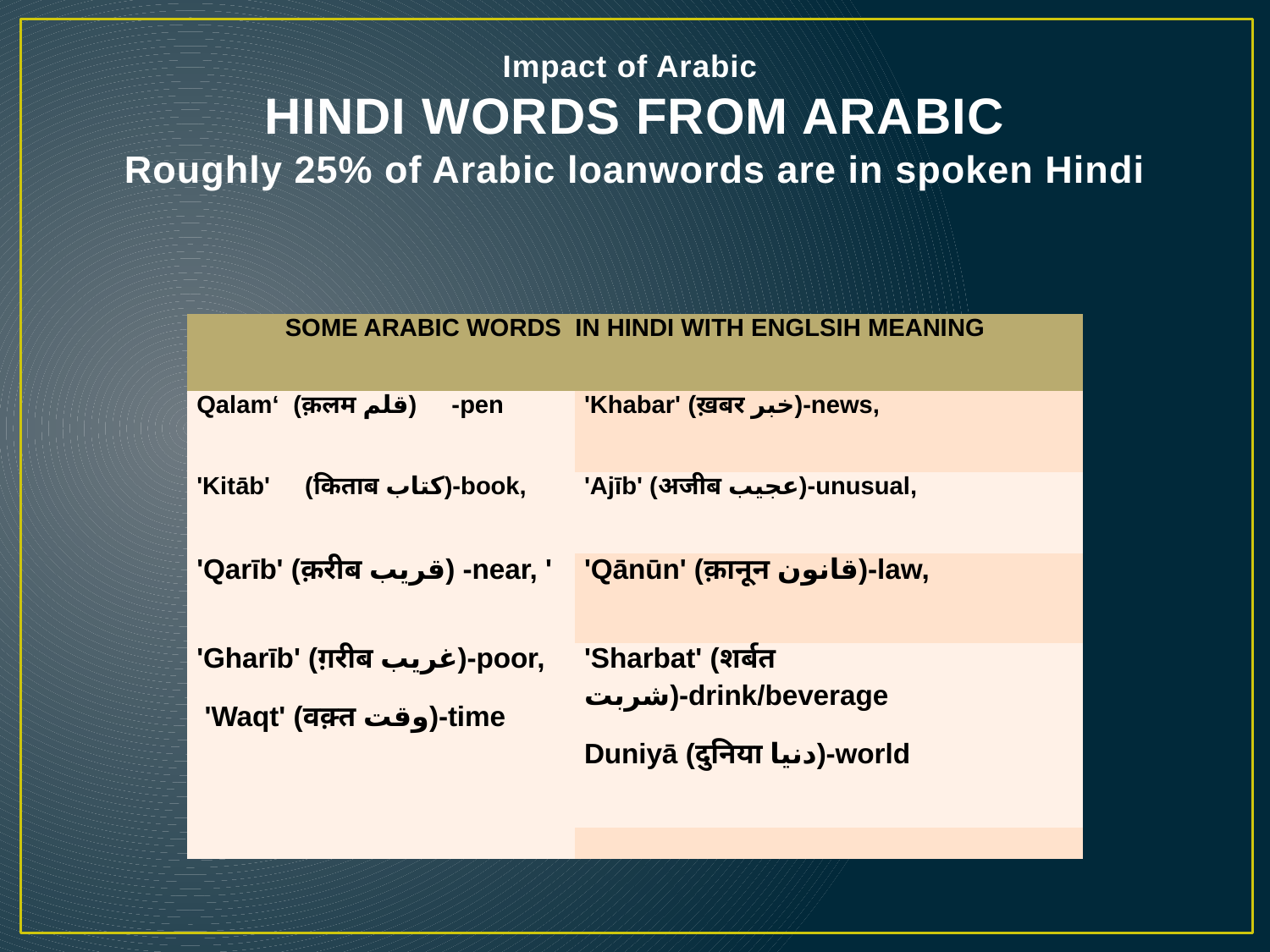

# Impact of Arabic HINDI WORDS FROM ARABIC Roughly 25% of Arabic loanwords are in spoken Hindi
| SOME ARABIC WORDS IN HINDI WITH ENGLSIH MEANING |  |
| --- | --- |
| Qalam‘ (क़लम قلم) -pen | 'Khabar' (ख़बर خبر)-news, |
| 'Kitāb' (किताब کتاب)-book, | 'Ajīb' (अजीब عجیب)-unusual, |
| 'Qarīb' (क़रीब قریب) -near, ' | 'Qānūn' (क़ानून قانون)-law, |
| 'Gharīb' (ग़रीब غریب)-poor,  'Waqt' (वक़्त وقت)-time | 'Sharbat' (शर्बत شربت)-drink/beverage Duniyā (दुनिया دنیا)-world |
|  |  |